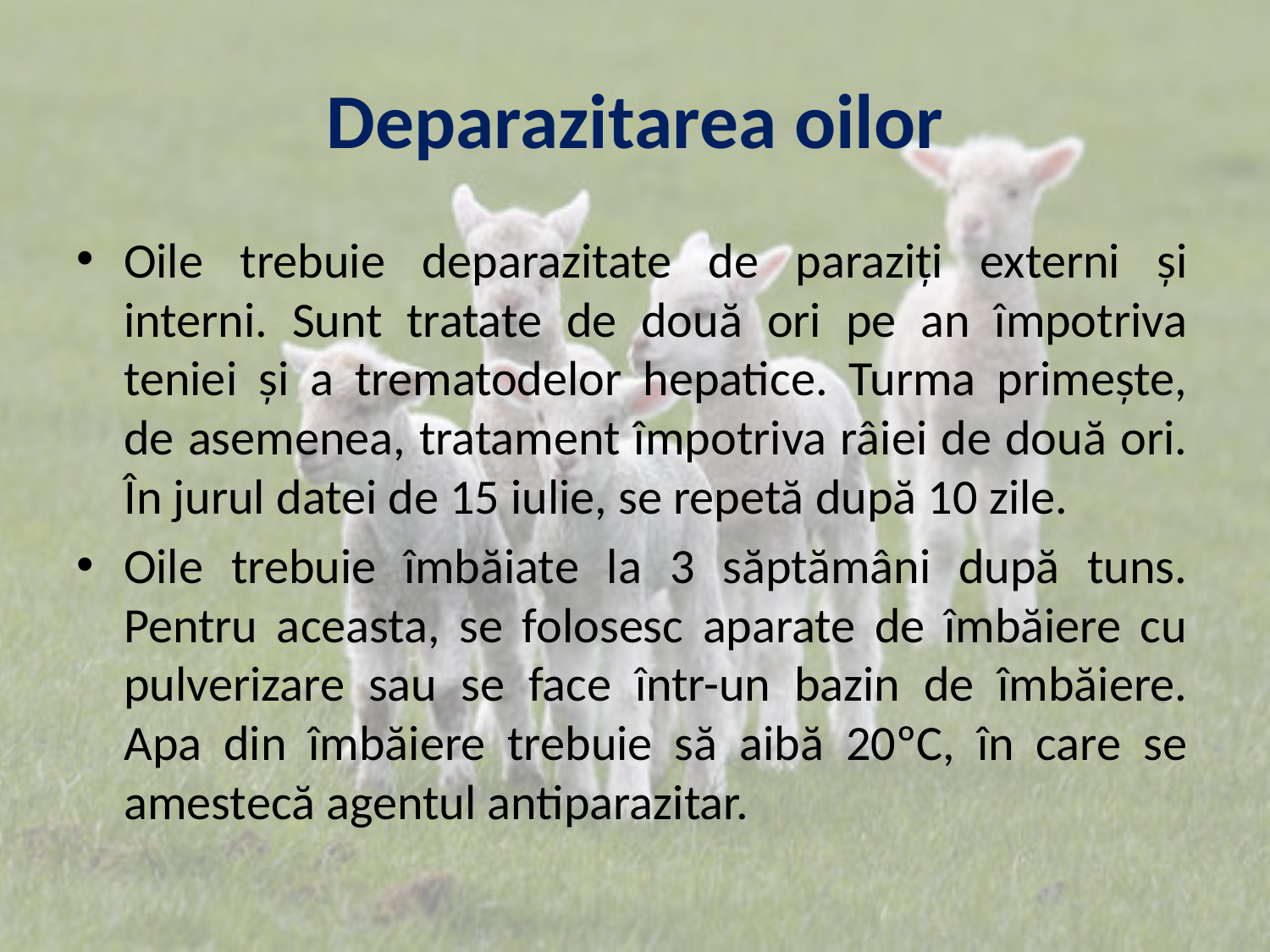

# Deparazitarea oilor
Oile trebuie deparazitate de paraziți externi și interni. Sunt tratate de două ori pe an împotriva teniei și a trematodelor hepatice. Turma primește, de asemenea, tratament împotriva râiei de două ori. În jurul datei de 15 iulie, se repetă după 10 zile.
Oile trebuie îmbăiate la 3 săptămâni după tuns. Pentru aceasta, se folosesc aparate de îmbăiere cu pulverizare sau se face într-un bazin de îmbăiere. Apa din îmbăiere trebuie să aibă 20ºC, în care se amestecă agentul antiparazitar.